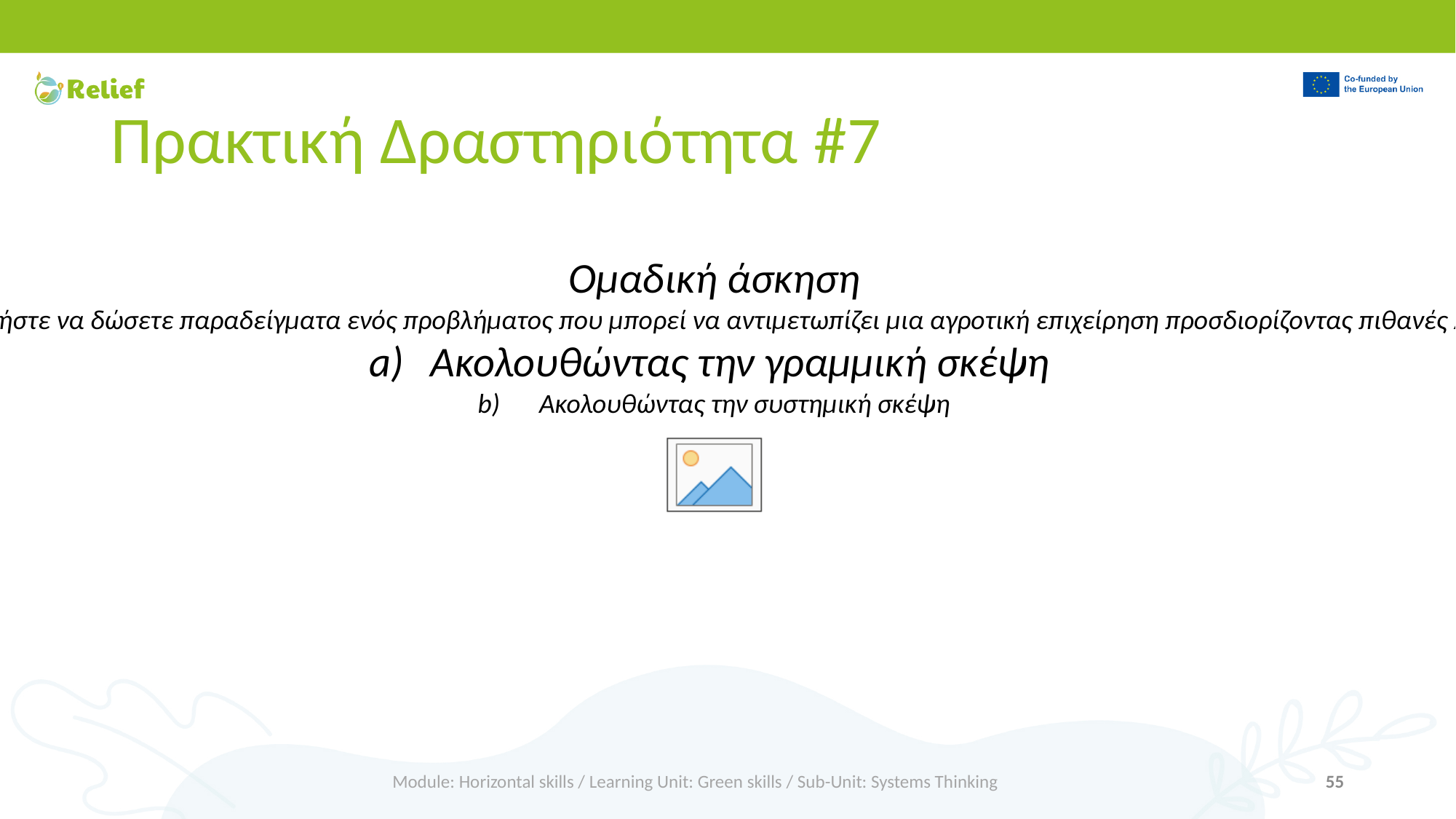

# Πρακτική Δραστηριότητα #7

Ομαδική άσκηση
Προσπαθήστε να δώσετε παραδείγματα ενός προβλήματος που μπορεί να αντιμετωπίζει μια αγροτική επιχείρηση προσδιορίζοντας πιθανές λύσεις:
Ακολουθώντας την γραμμική σκέψη
Ακολουθώντας την συστημική σκέψη
Module: Horizontal skills / Learning Unit: Green skills / Sub-Unit: Systems Thinking
55